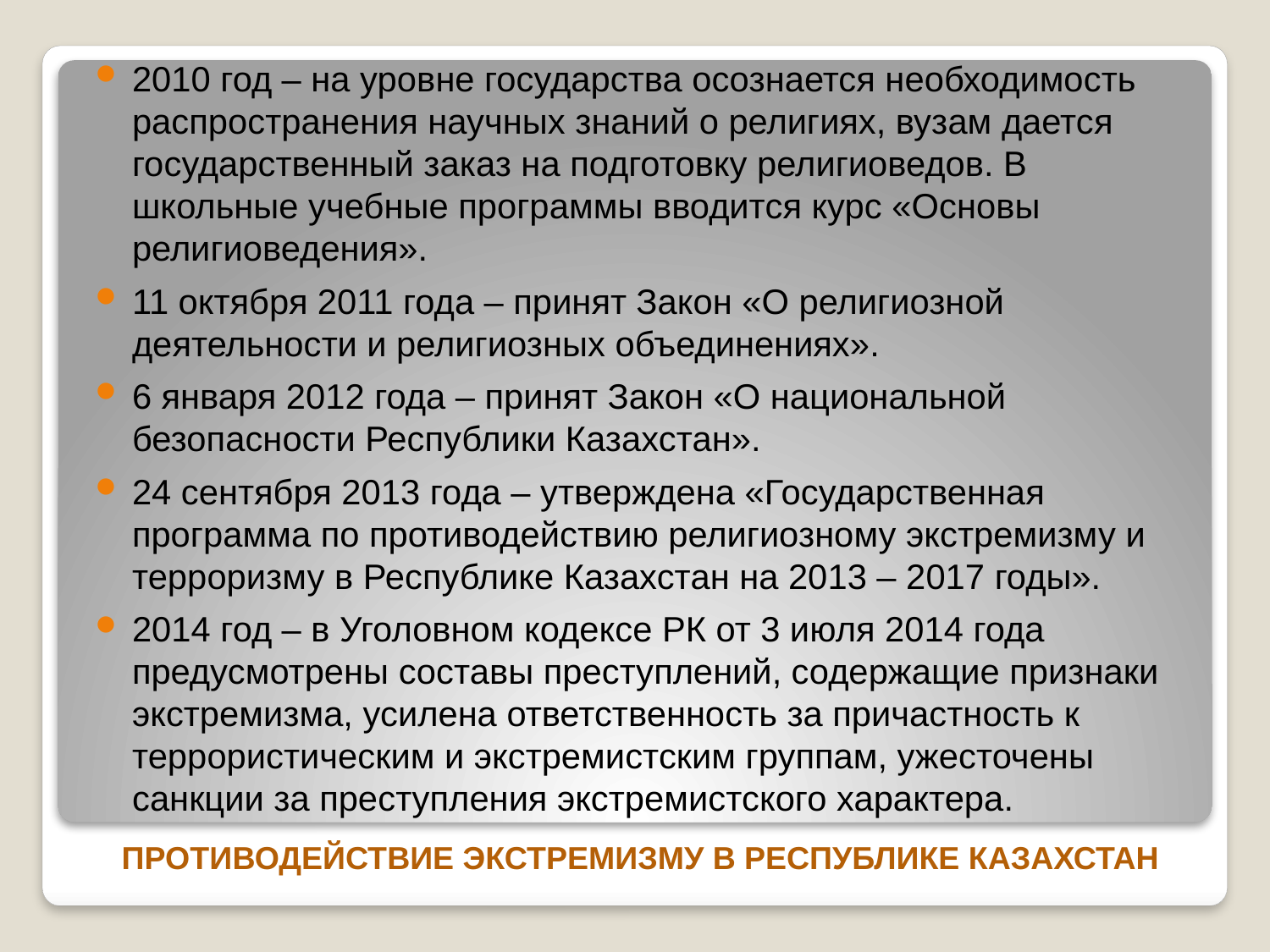

2010 год – на уровне государства осознается необходимость распространения научных знаний о религиях, вузам дается государственный заказ на подготовку религиоведов. В школьные учебные программы вводится курс «Основы религиоведения».
11 октября 2011 года – принят Закон «О религиозной деятельности и религиозных объединениях».
6 января 2012 года – принят Закон «О национальной безопасности Республики Казахстан».
24 сентября 2013 года – утверждена «Государственная программа по противодействию религиозному экстремизму и терроризму в Республике Казахстан на 2013 – 2017 годы».
2014 год – в Уголовном кодексе РК от 3 июля 2014 года предусмотрены составы преступлений, содержащие признаки экстремизма, усилена ответственность за причастность к террористическим и экстремистским группам, ужесточены санкции за преступления экстремистского характера.

противодействие ЭКСТРЕМИЗМУ В РЕСПУБЛИКЕ КАЗАХСТАН